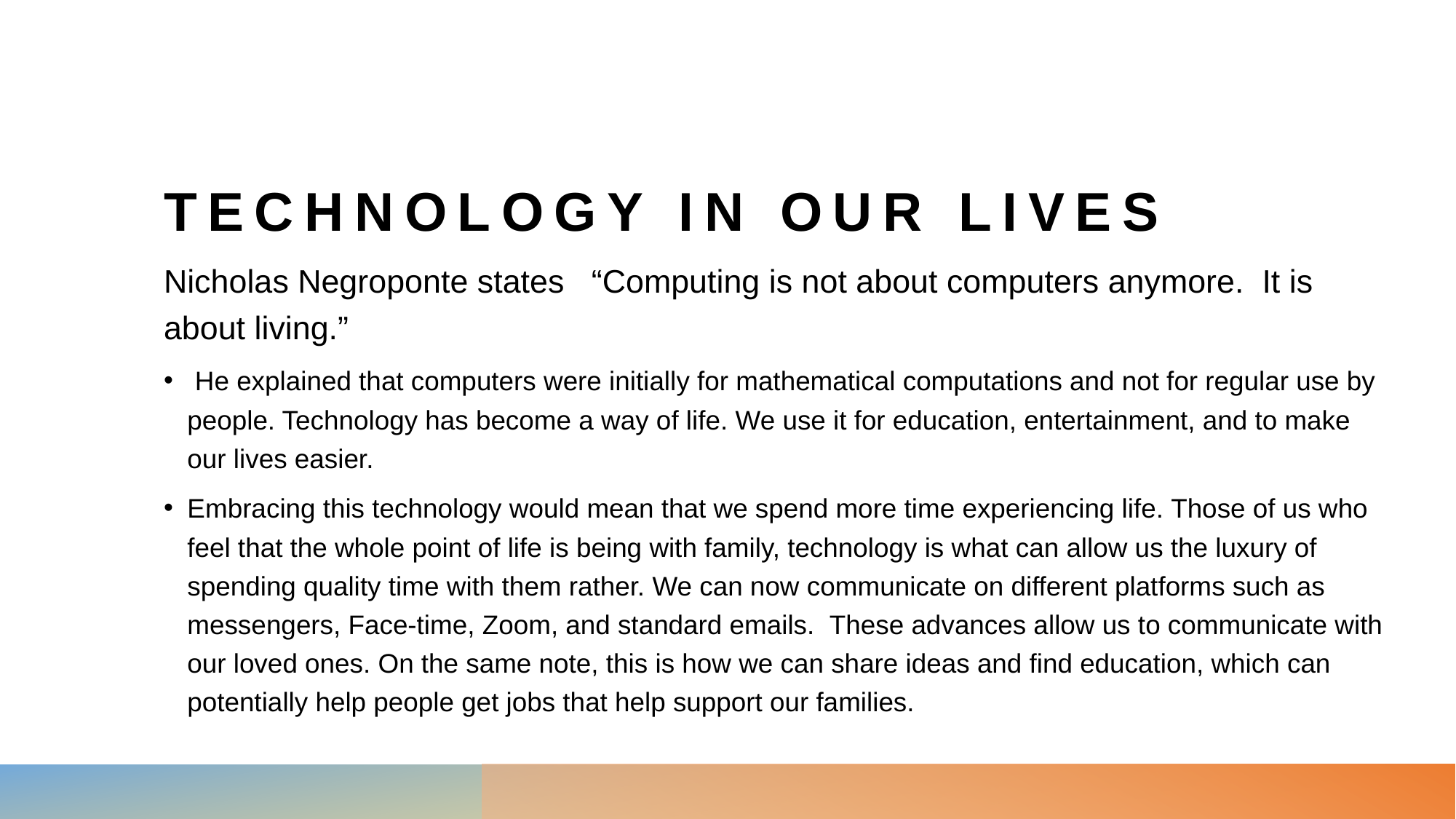

# Technology in our lives
Nicholas Negroponte states   “Computing is not about computers anymore.  It is about living.”
 He explained that computers were initially for mathematical computations and not for regular use by people. Technology has become a way of life. We use it for education, entertainment, and to make our lives easier.
Embracing this technology would mean that we spend more time experiencing life. Those of us who feel that the whole point of life is being with family, technology is what can allow us the luxury of spending quality time with them rather. We can now communicate on different platforms such as messengers, Face-time, Zoom, and standard emails.  These advances allow us to communicate with our loved ones. On the same note, this is how we can share ideas and find education, which can potentially help people get jobs that help support our families.